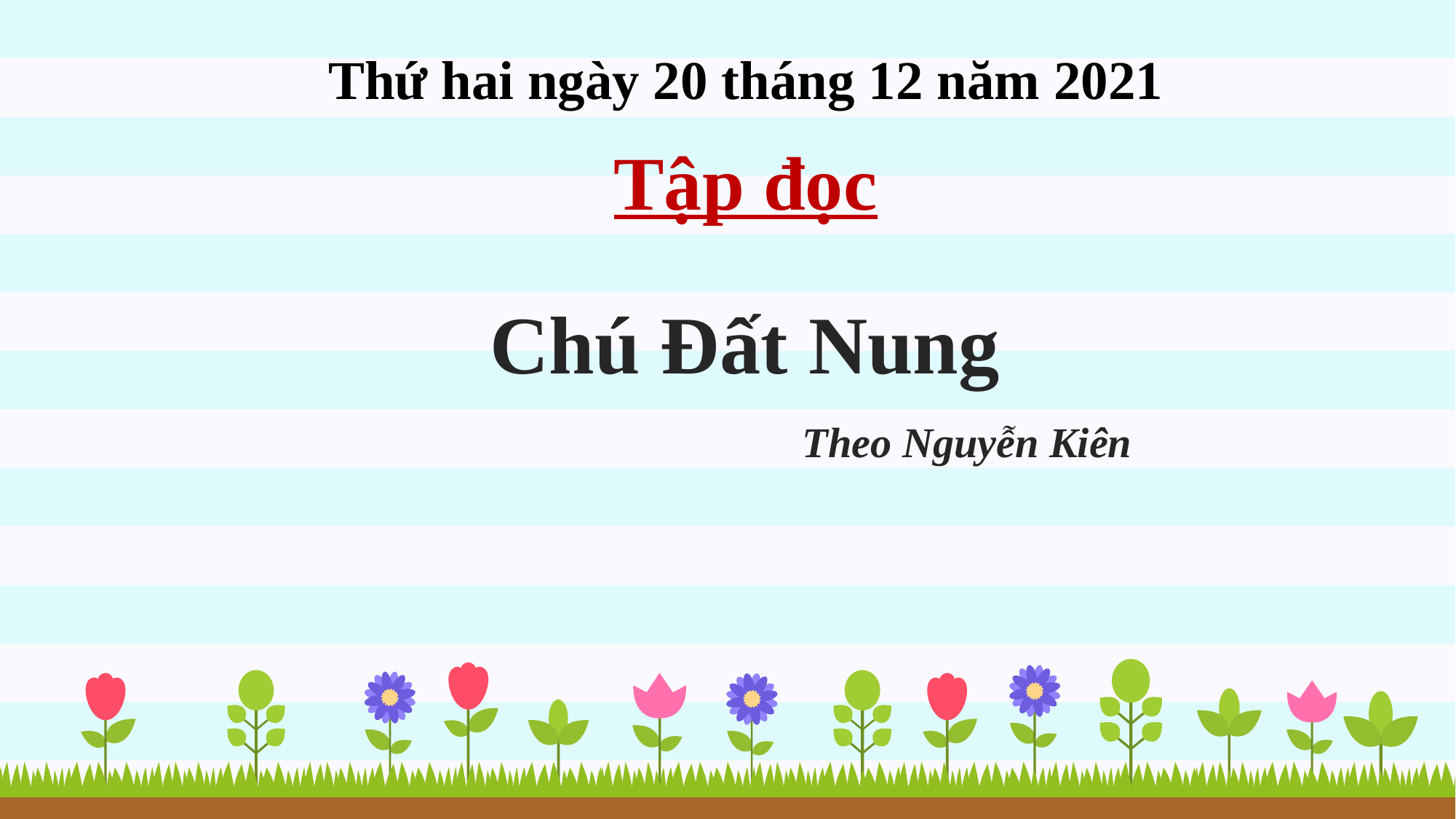

Thứ hai ngày 20 tháng 12 năm 2021
Tập đọc
Chú Đất Nung
Theo Nguyễn Kiên